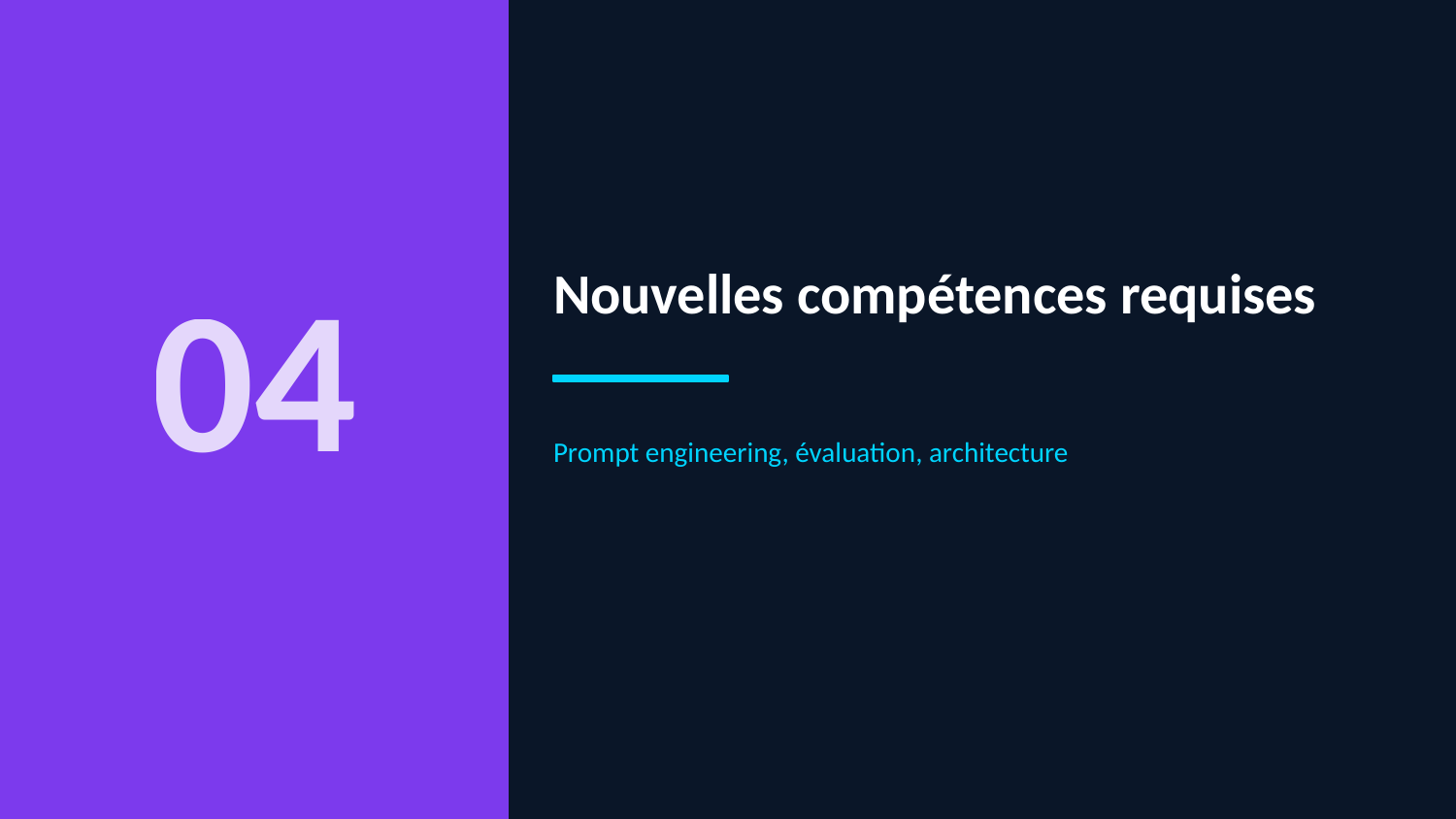

Nouvelles compétences requises
04

Prompt engineering, évaluation, architecture